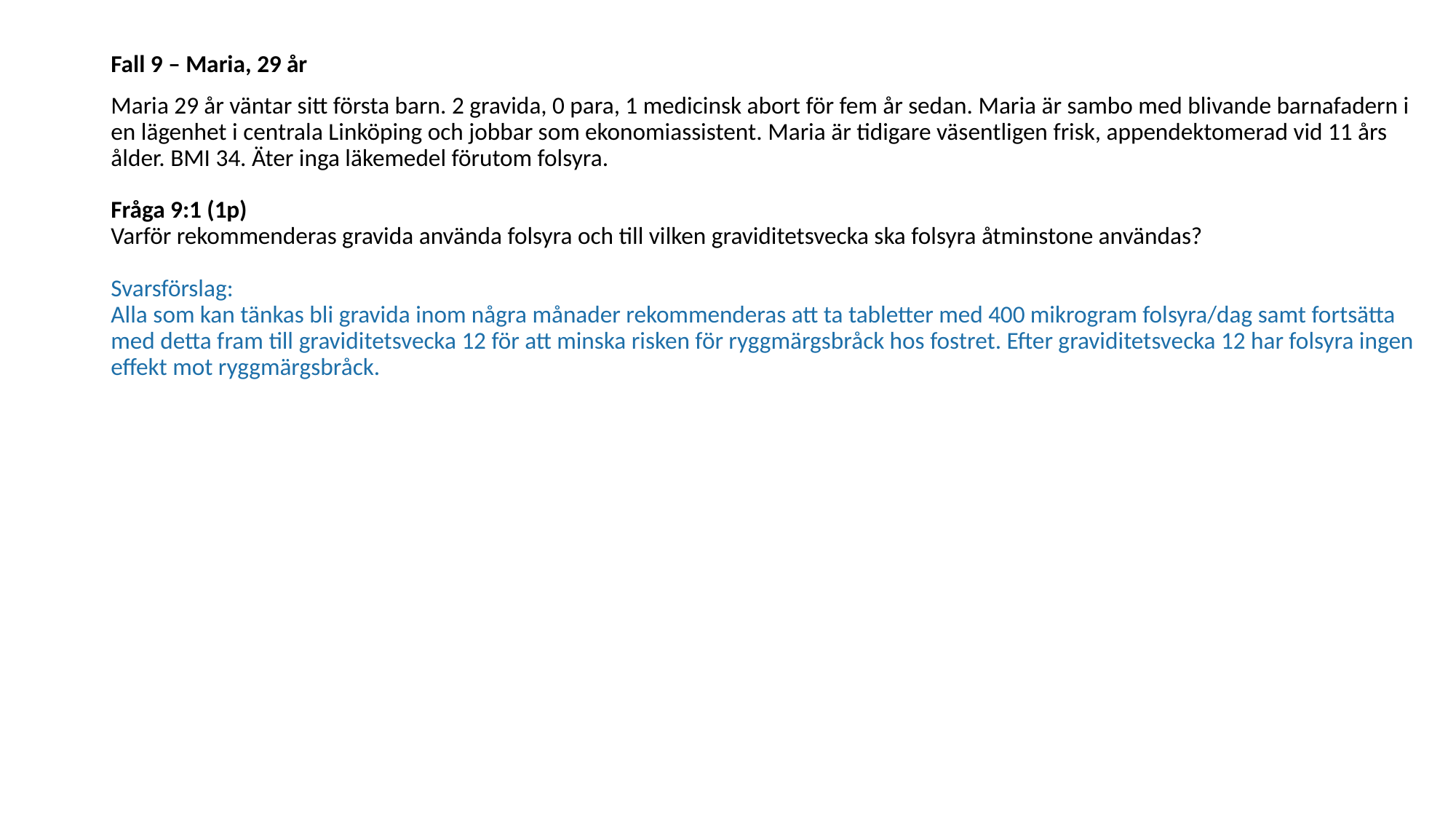

Fall 9 – Maria, 29 år
Maria 29 år väntar sitt första barn. 2 gravida, 0 para, 1 medicinsk abort för fem år sedan. Maria är sambo med blivande barnafadern i en lägenhet i centrala Linköping och jobbar som ekonomiassistent. Maria är tidigare väsentligen frisk, appendektomerad vid 11 års ålder. BMI 34. Äter inga läkemedel förutom folsyra. 
Fråga 9:1 (1p)
Varför rekommenderas gravida använda folsyra och till vilken graviditetsvecka ska folsyra åtminstone användas? 
Svarsförslag:
Alla som kan tänkas bli gravida inom några månader rekommenderas att ta tabletter med 400 mikrogram folsyra/dag samt fortsätta med detta fram till graviditetsvecka 12 för att minska risken för ryggmärgsbråck hos fostret. Efter graviditetsvecka 12 har folsyra ingen effekt mot ryggmärgsbråck.